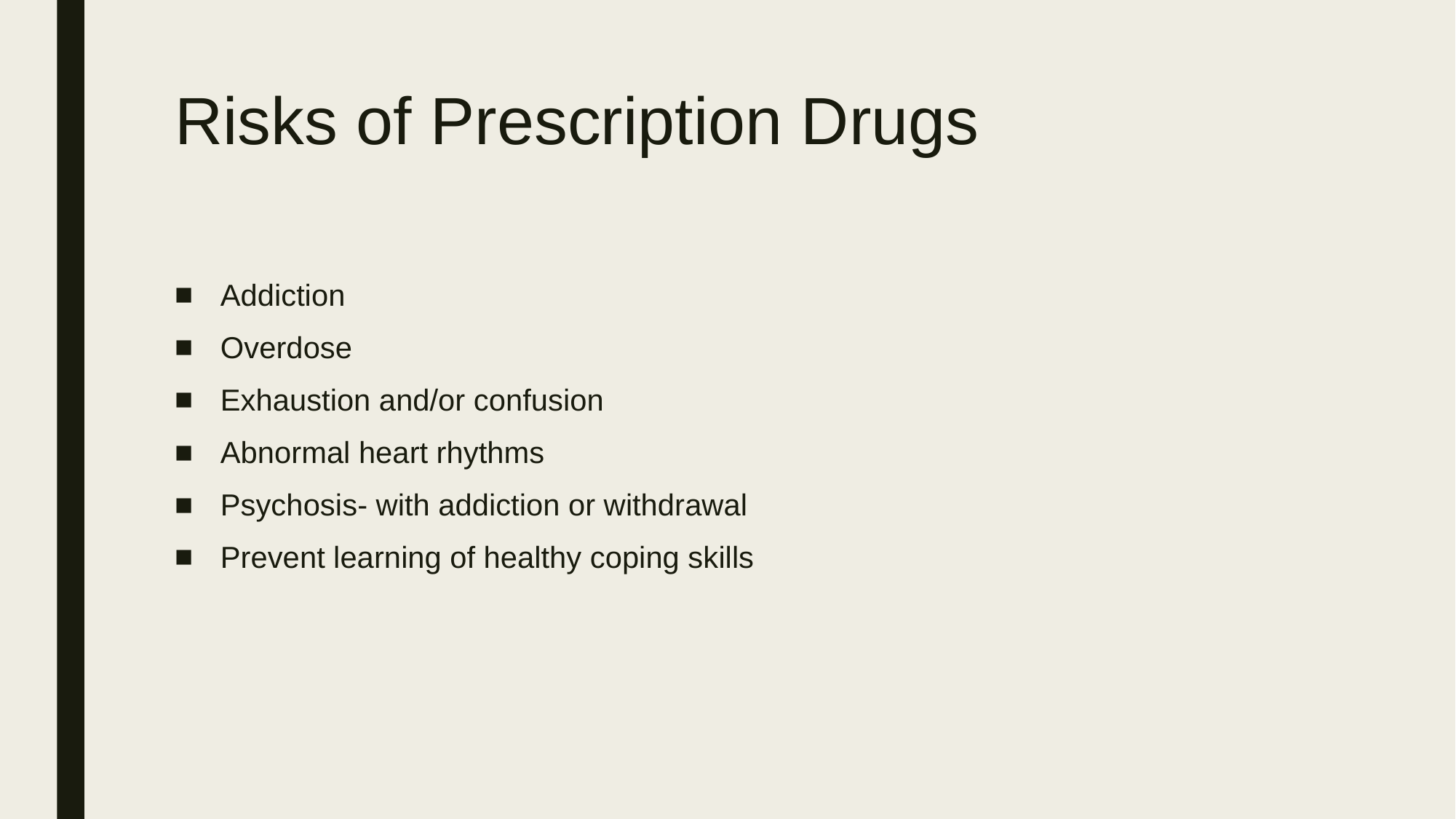

# Risks of Prescription Drugs
Addiction
Overdose
Exhaustion and/or confusion
Abnormal heart rhythms
Psychosis- with addiction or withdrawal
Prevent learning of healthy coping skills